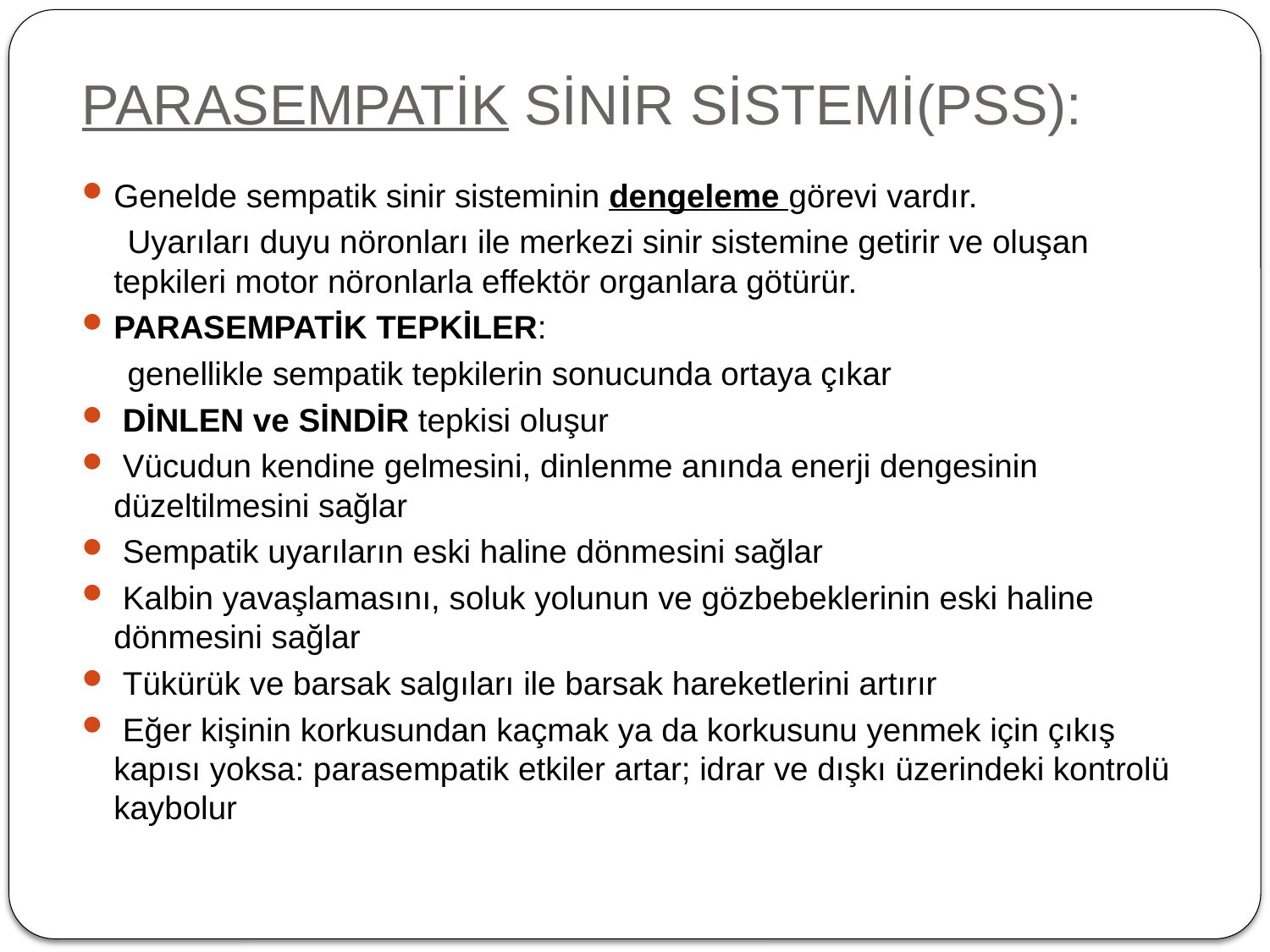

# PARASEMPATİK SİNİR SİSTEMİ(PSS):
Genelde sempatik sinir sisteminin dengeleme görevi vardır.
     Uyarıları duyu nöronları ile merkezi sinir sistemine getirir ve oluşan tepkileri motor nöronlarla effektör organlara götürür.
PARASEMPATİK TEPKİLER:
     genellikle sempatik tepkilerin sonucunda ortaya çıkar
 DİNLEN ve SİNDİR tepkisi oluşur
 Vücudun kendine gelmesini, dinlenme anında enerji dengesinin düzeltilmesini sağlar
 Sempatik uyarıların eski haline dönmesini sağlar
 Kalbin yavaşlamasını, soluk yolunun ve gözbebeklerinin eski haline dönmesini sağlar
 Tükürük ve barsak salgıları ile barsak hareketlerini artırır
 Eğer kişinin korkusundan kaçmak ya da korkusunu yenmek için çıkış kapısı yoksa: parasempatik etkiler artar; idrar ve dışkı üzerindeki kontrolü kaybolur